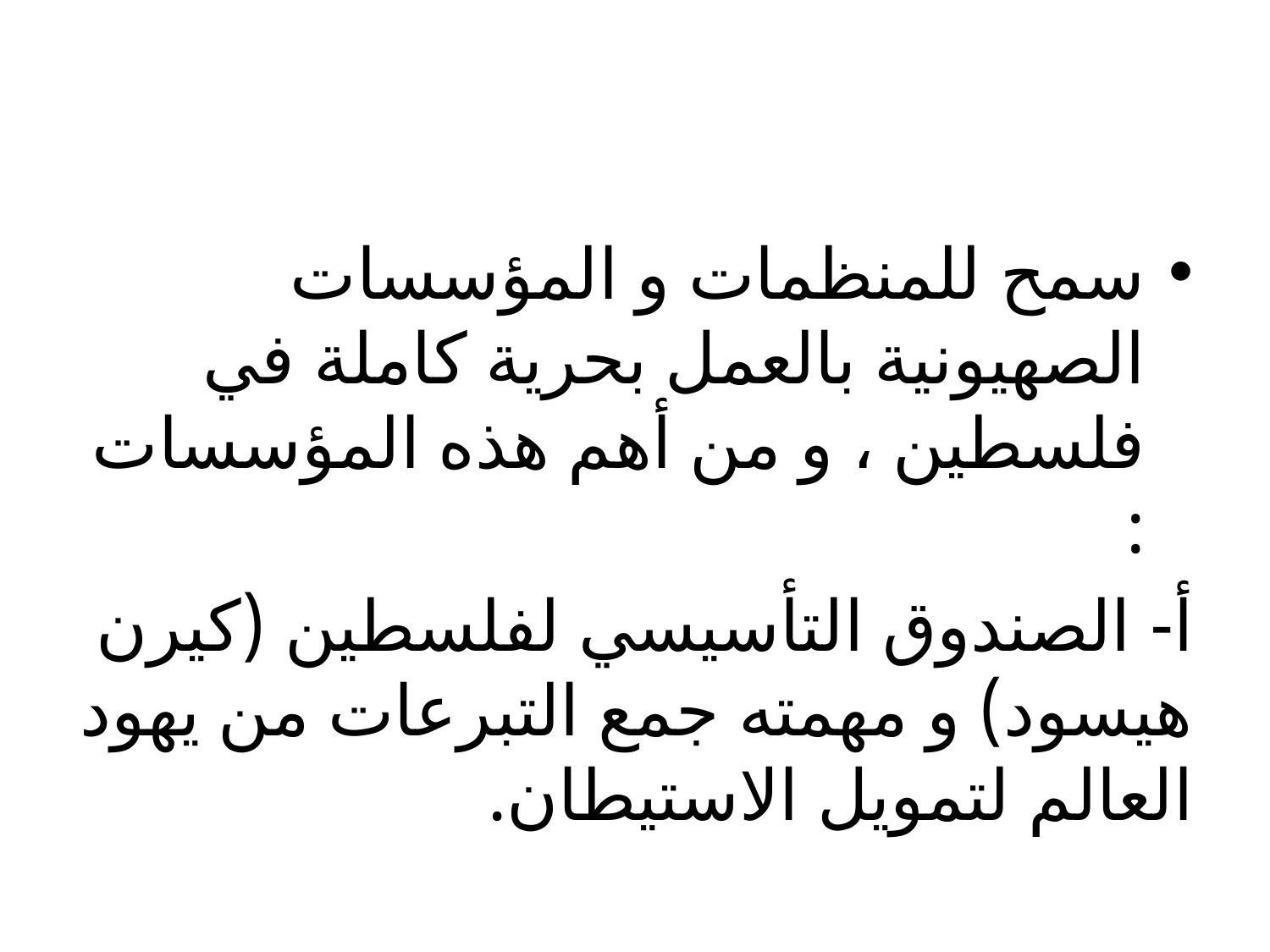

#
سمح للمنظمات و المؤسسات الصهيونية بالعمل بحرية كاملة في فلسطين ، و من أهم هذه المؤسسات :
أ- الصندوق التأسيسي لفلسطين (كيرن هيسود) و مهمته جمع التبرعات من يهود العالم لتمويل الاستيطان.